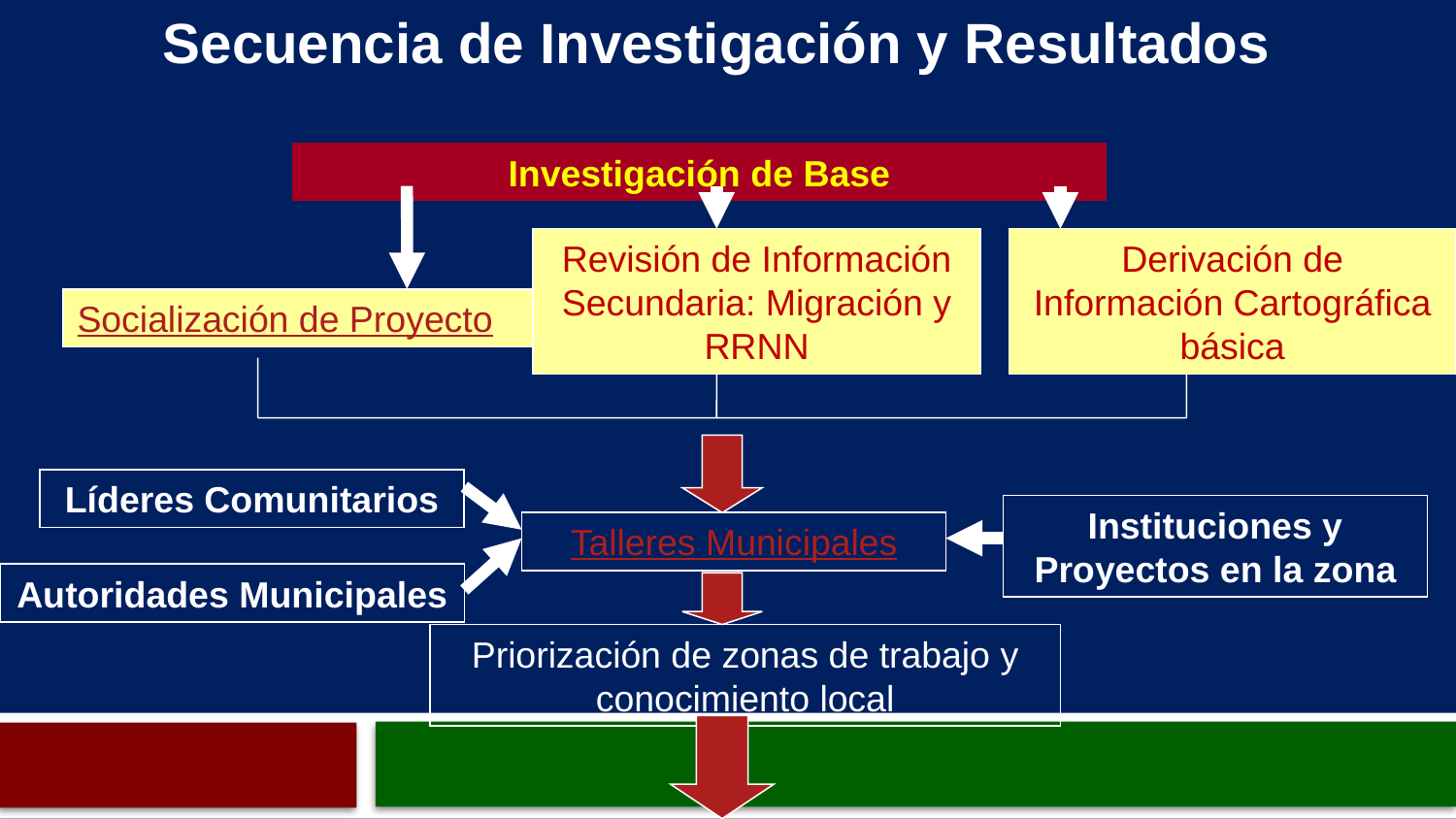

Secuencia de Investigación y Resultados

Investigación de Base

Revisión de Información Secundaria: Migración y RRNN
Derivación de Información Cartográfica básica
Socialización de Proyecto

Líderes Comunitarios

Instituciones y Proyectos en la zona
Talleres Municipales

Autoridades Municipales

Priorización de zonas de trabajo y conocimiento local